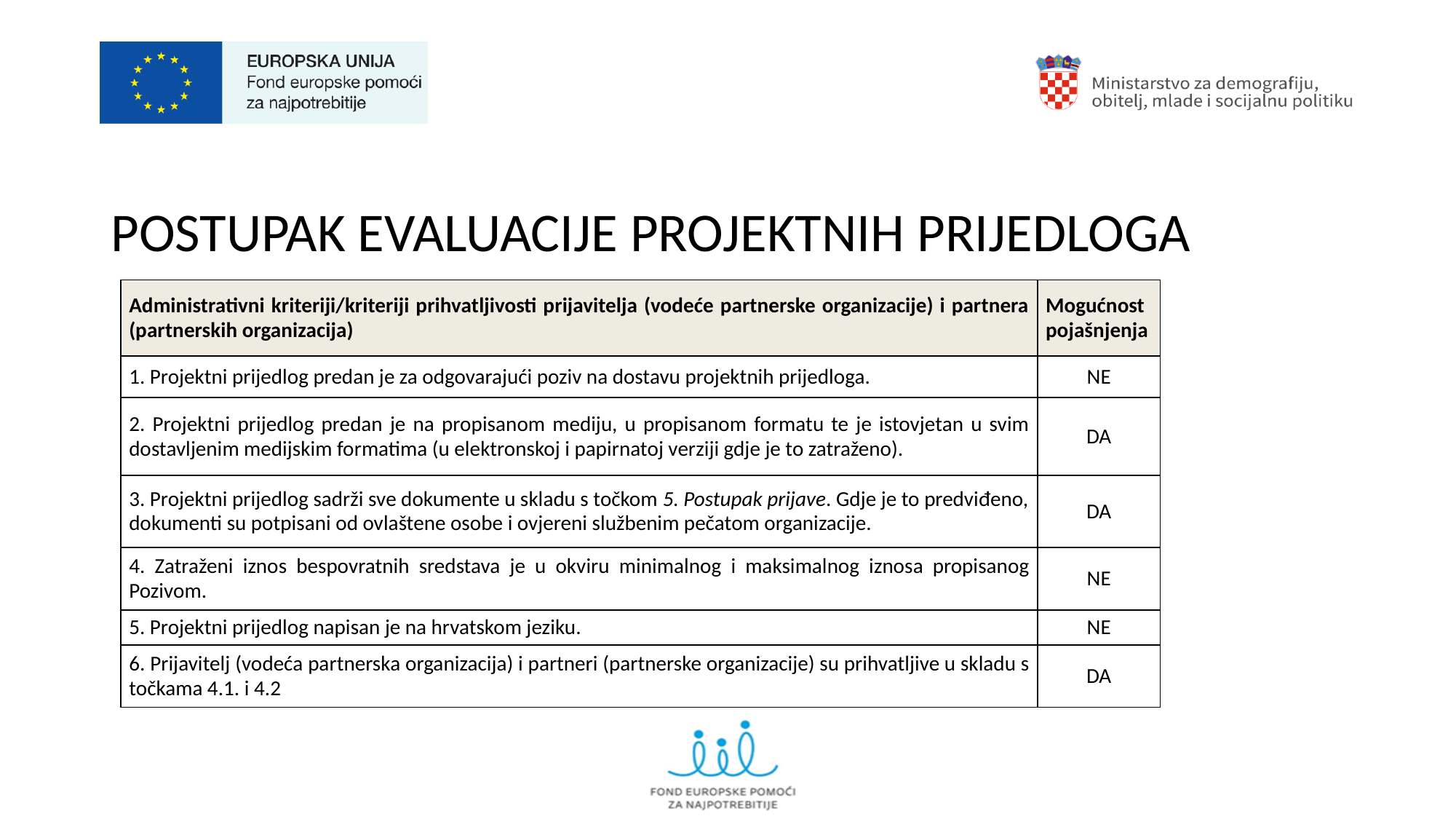

# POSTUPAK EVALUACIJE PROJEKTNIH PRIJEDLOGA

| Administrativni kriteriji/kriteriji prihvatljivosti prijavitelja (vodeće partnerske organizacije) i partnera (partnerskih organizacija) | Mogućnost pojašnjenja |
| --- | --- |
| 1. Projektni prijedlog predan je za odgovarajući poziv na dostavu projektnih prijedloga. | NE |
| 2. Projektni prijedlog predan je na propisanom mediju, u propisanom formatu te je istovjetan u svim dostavljenim medijskim formatima (u elektronskoj i papirnatoj verziji gdje je to zatraženo). | DA |
| 3. Projektni prijedlog sadrži sve dokumente u skladu s točkom 5. Postupak prijave. Gdje je to predviđeno, dokumenti su potpisani od ovlaštene osobe i ovjereni službenim pečatom organizacije. | DA |
| 4. Zatraženi iznos bespovratnih sredstava je u okviru minimalnog i maksimalnog iznosa propisanog Pozivom. | NE |
| 5. Projektni prijedlog napisan je na hrvatskom jeziku. | NE |
| 6. Prijavitelj (vodeća partnerska organizacija) i partneri (partnerske organizacije) su prihvatljive u skladu s točkama 4.1. i 4.2 | DA |